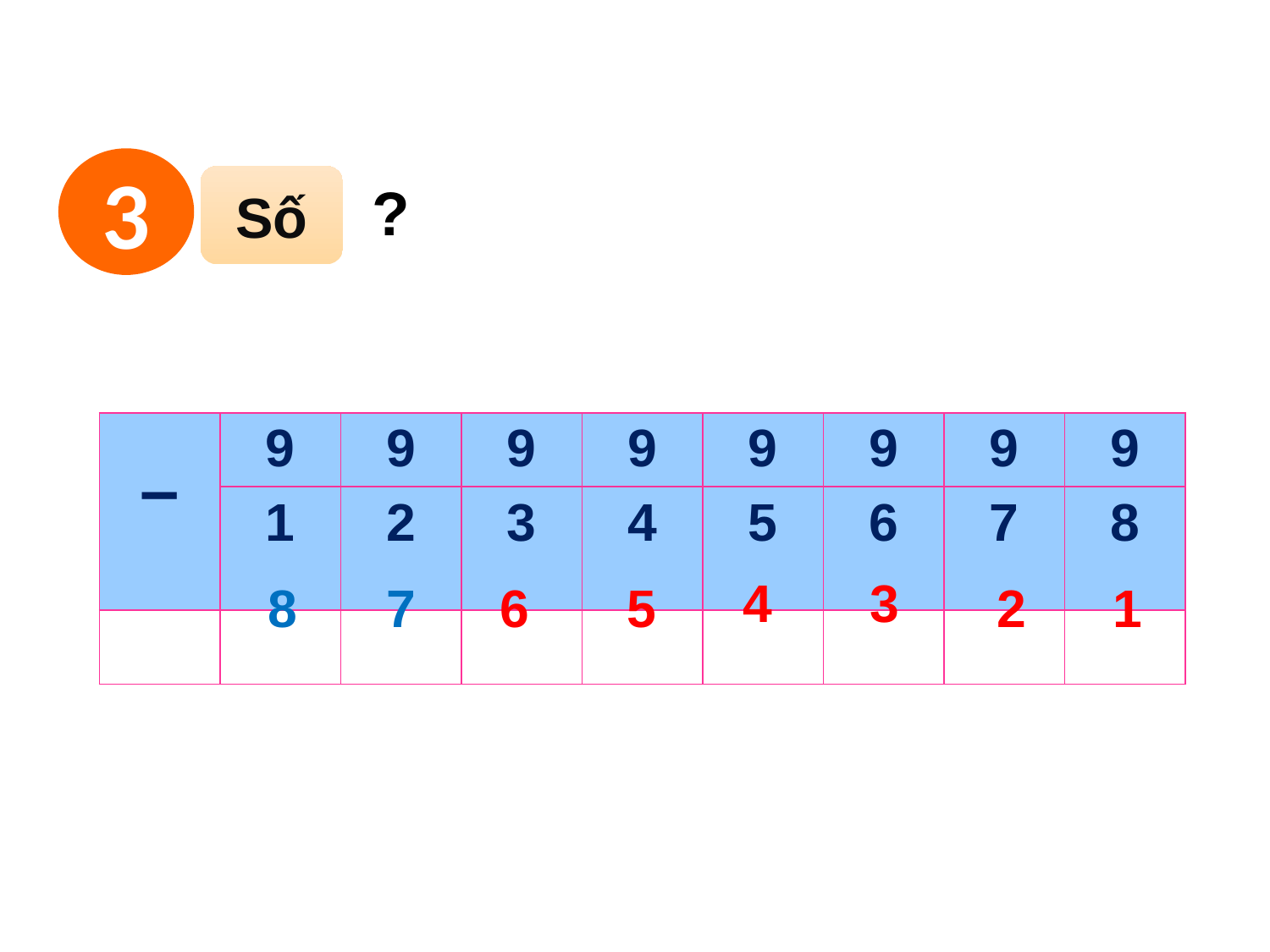

3
Số
?
| – | 9 | 9 | 9 | 9 | 9 | 9 | 9 | 9 |
| --- | --- | --- | --- | --- | --- | --- | --- | --- |
|  | 1 | 2 | 3 | 4 | 5 | 6 | 7 | 8 |
|  |  |  |  |  |  |  |  |  |
4
3
8
7
6
5
2
1